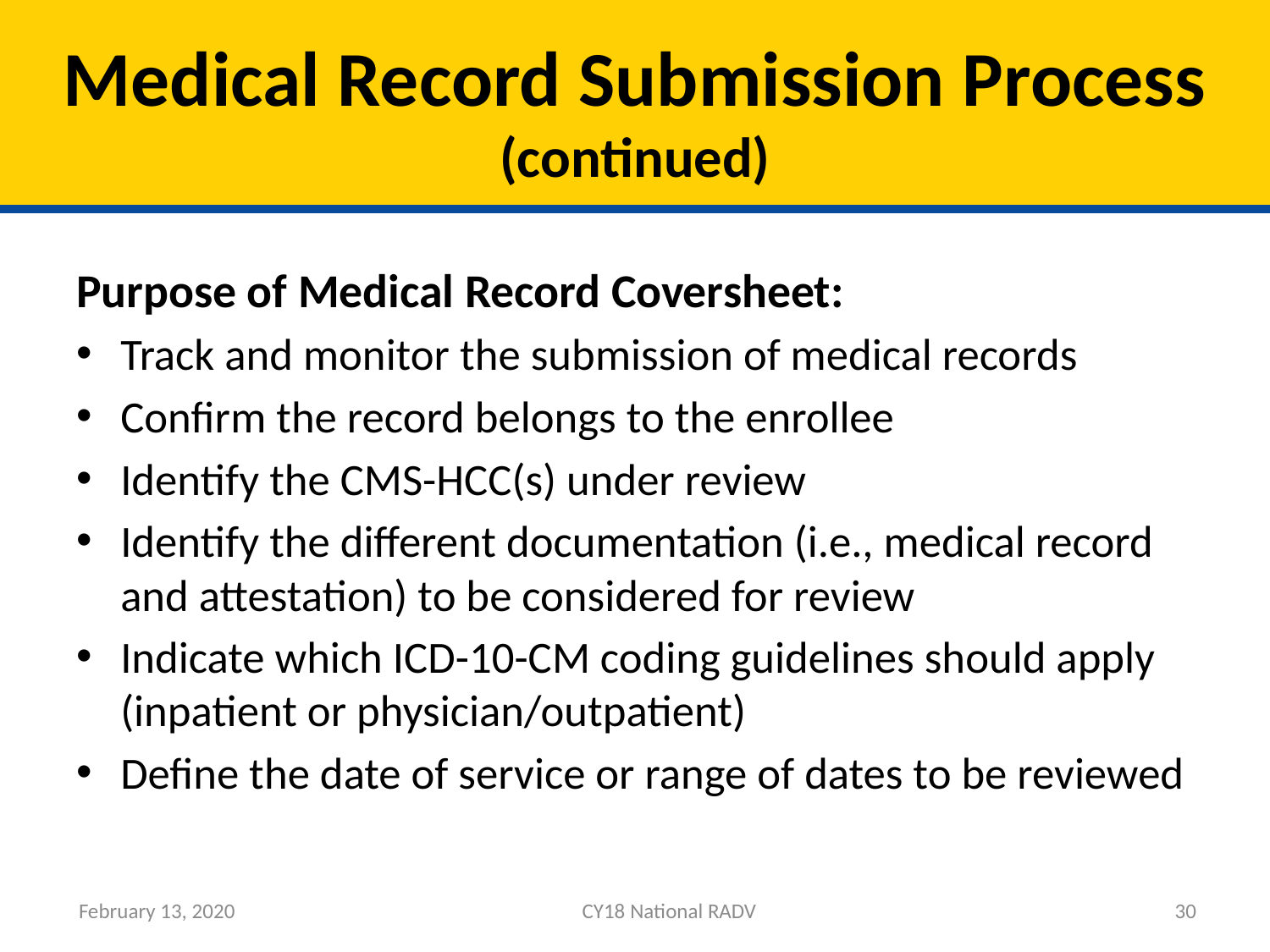

# Medical Record Submission Process (continued)
Purpose of Medical Record Coversheet:
Track and monitor the submission of medical records
Confirm the record belongs to the enrollee
Identify the CMS-HCC(s) under review
Identify the different documentation (i.e., medical record and attestation) to be considered for review
Indicate which ICD-10-CM coding guidelines should apply (inpatient or physician/outpatient)
Define the date of service or range of dates to be reviewed